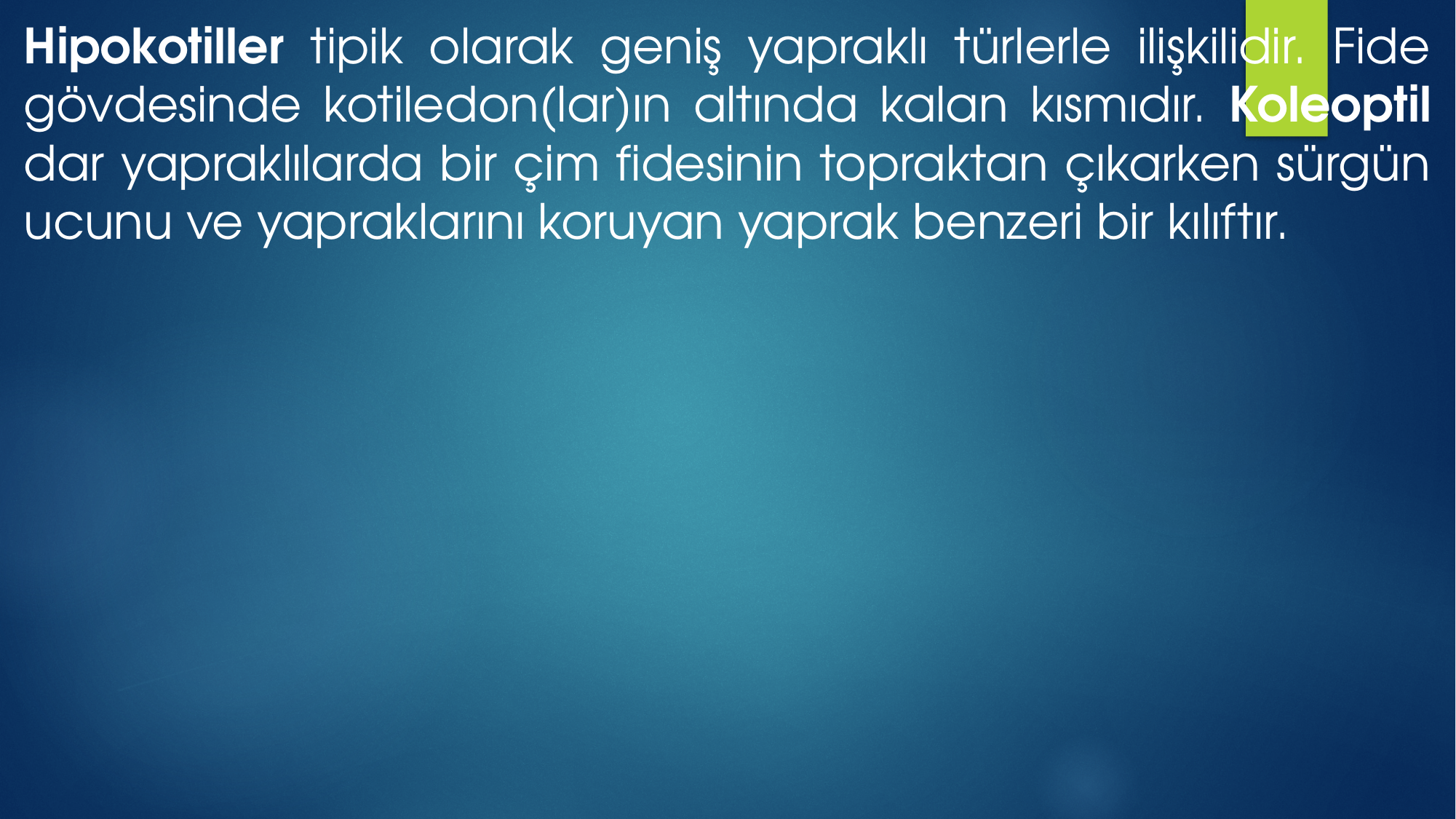

Hipokotiller tipik olarak geniş yapraklı türlerle ilişkilidir. Fide gövdesinde kotiledon(lar)ın altında kalan kısmıdır. Koleoptil dar yapraklılarda bir çim fidesinin topraktan çıkarken sürgün ucunu ve yapraklarını koruyan yaprak benzeri bir kılıftır.